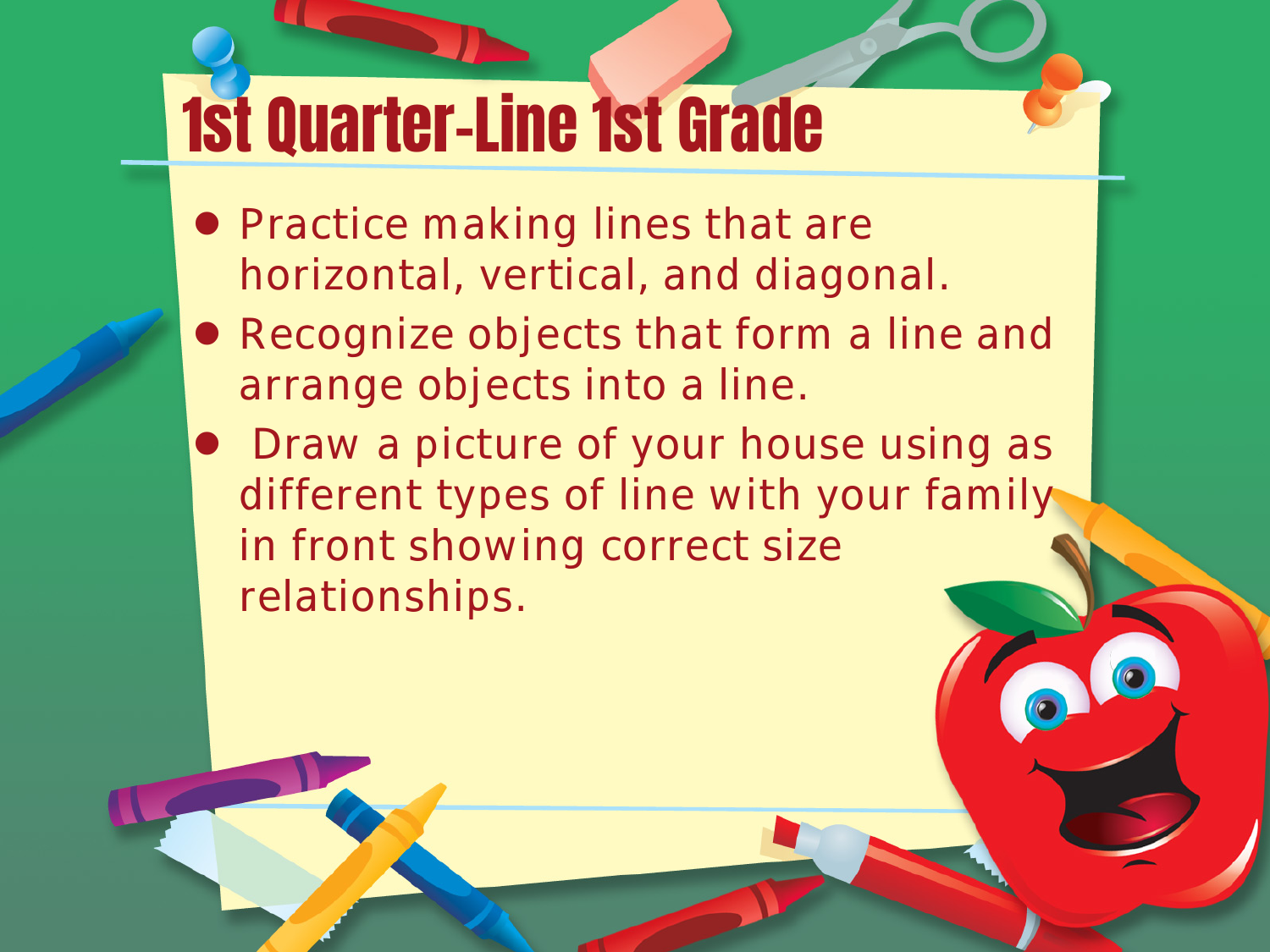

# 1st Quarter-Line 1st Grade
Practice making lines that are horizontal, vertical, and diagonal.
Recognize objects that form a line and arrange objects into a line.
 Draw a picture of your house using as different types of line with your family in front showing correct size relationships.